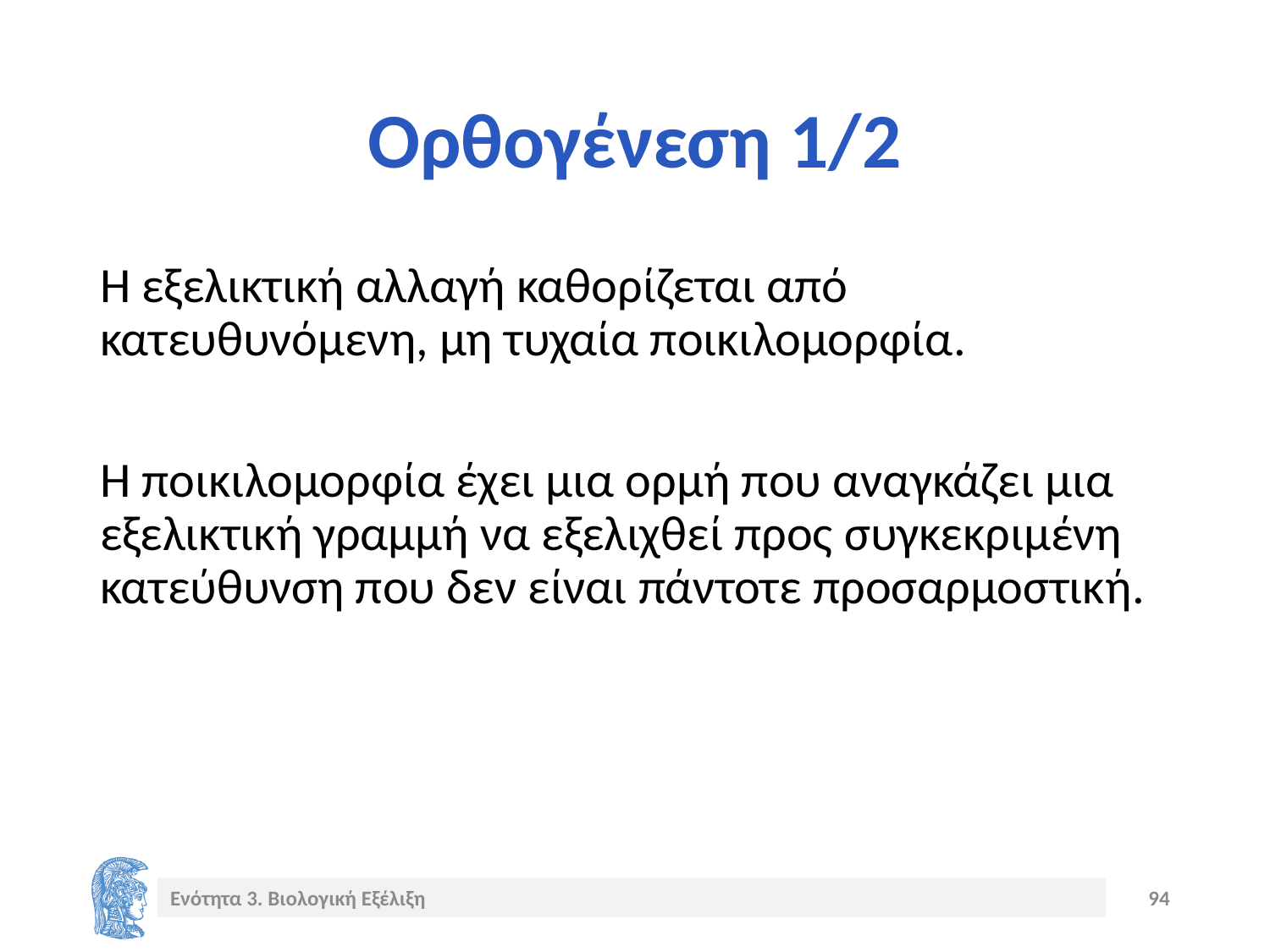

# Ορθογένεση 1/2
Η εξελικτική αλλαγή καθορίζεται από κατευθυνόμενη, μη τυχαία ποικιλομορφία.

Η ποικιλομορφία έχει μια ορμή που αναγκάζει μια εξελικτική γραμμή να εξελιχθεί προς συγκεκριμένη κατεύθυνση που δεν είναι πάντοτε προσαρμοστική.

Ενότητα 3. Βιολογική Εξέλιξη
94